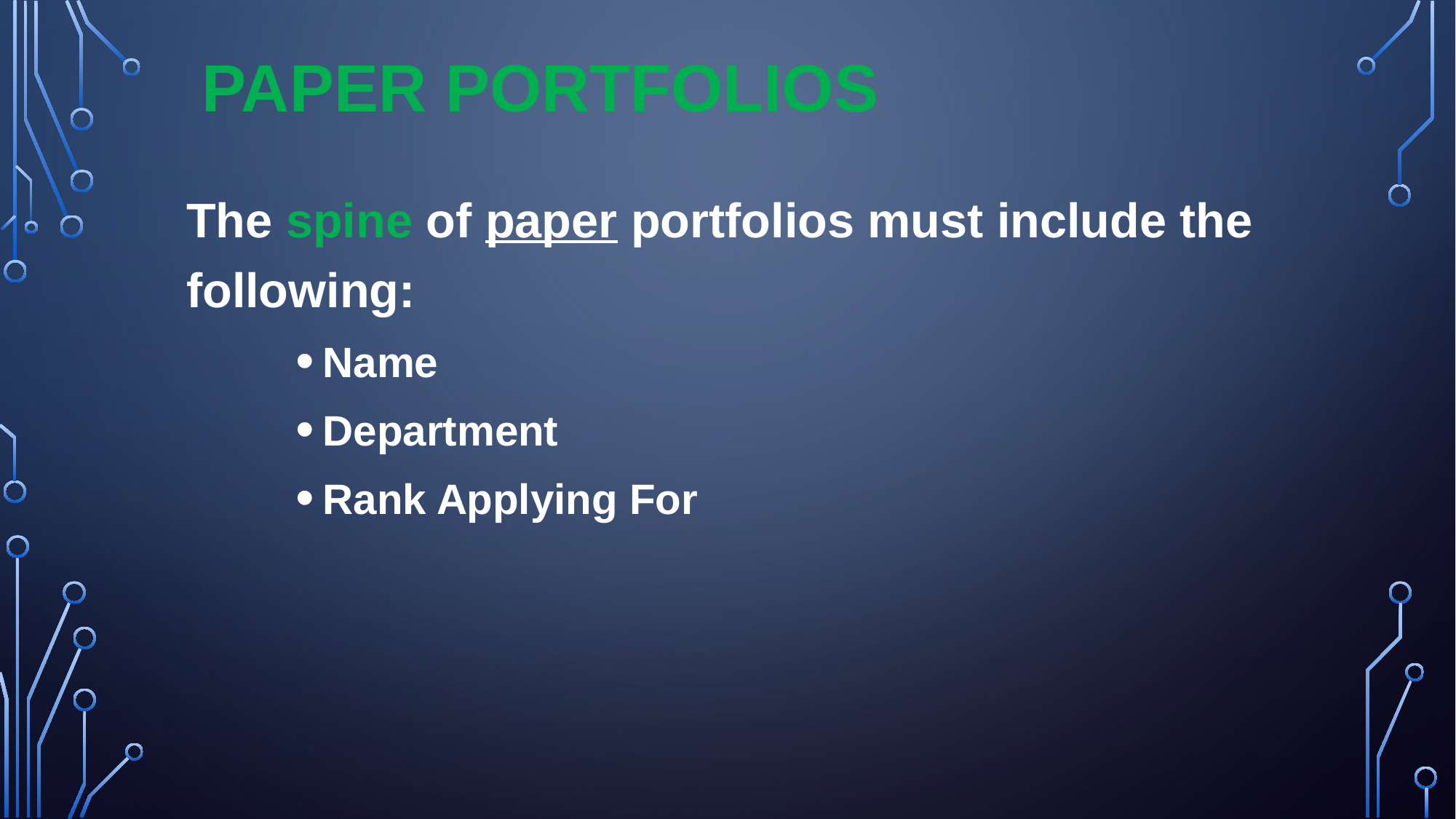

# Paper portfolios
The spine of paper portfolios must include the following:
Name
Department
Rank Applying For